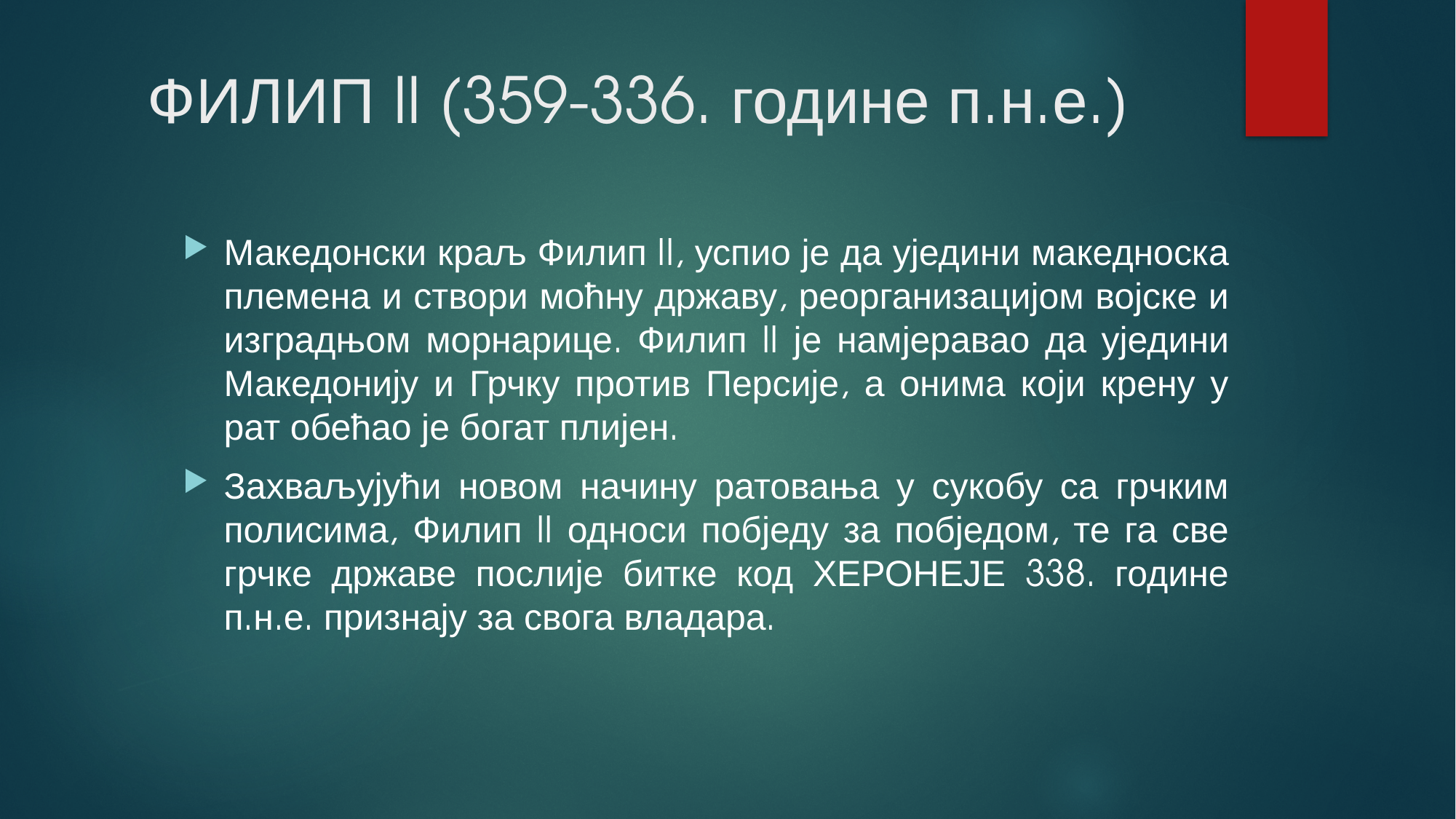

# ФИЛИП II (359-336. године п.н.е.)
Македонски краљ Филип II, успио је да уједини македноска племена и створи моћну државу, реорганизацијом војске и изградњом морнарице. Филип II је намјеравао да уједини Македонију и Грчку против Персије, а онима који крену у рат обећао је богат плијен.
Захваљујући новом начину ратовања у сукобу са грчким полисима, Филип II односи побједу за побједом, те га све грчке државе послије битке код ХЕРОНЕЈЕ 338. године п.н.е. признају за свога владара.